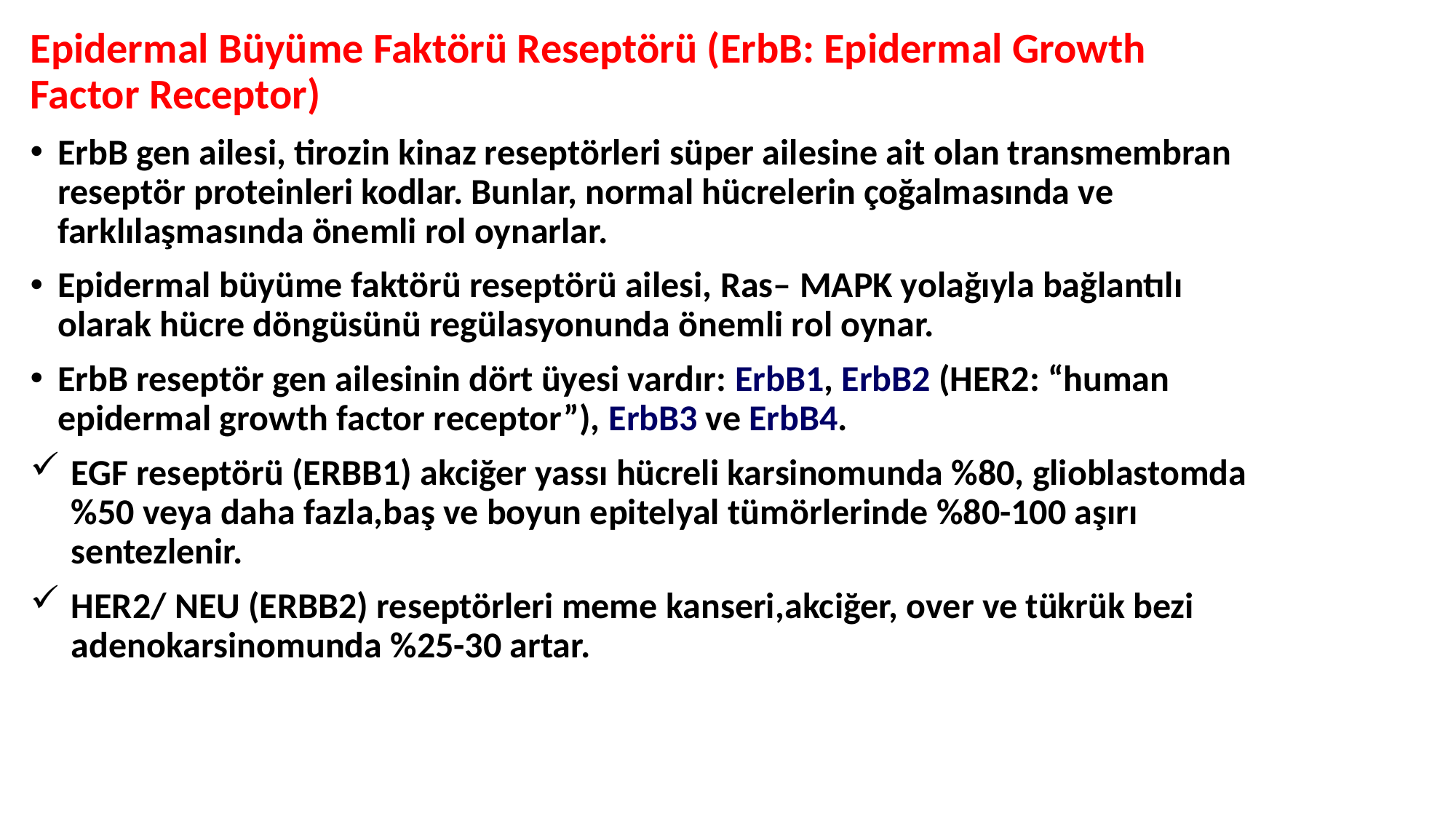

Epidermal Büyüme Faktörü Reseptörü (ErbB: Epidermal Growth Factor Receptor)
ErbB gen ailesi, tirozin kinaz reseptörleri süper ailesine ait olan transmembran reseptör proteinleri kodlar. Bunlar, normal hücrelerin çoğalmasında ve farklılaşmasında önemli rol oynarlar.
Epidermal büyüme faktörü reseptörü ailesi, Ras– MAPK yolağıyla bağlantılı olarak hücre döngüsünü regülasyonunda önemli rol oynar.
ErbB reseptör gen ailesinin dört üyesi vardır: ErbB1, ErbB2 (HER2: “human epidermal growth factor receptor”), ErbB3 ve ErbB4.
EGF reseptörü (ERBB1) akciğer yassı hücreli karsinomunda %80, glioblastomda %50 veya daha fazla,baş ve boyun epitelyal tümörlerinde %80-100 aşırı sentezlenir.
HER2/ NEU (ERBB2) reseptörleri meme kanseri,akciğer, over ve tükrük bezi adenokarsinomunda %25-30 artar.